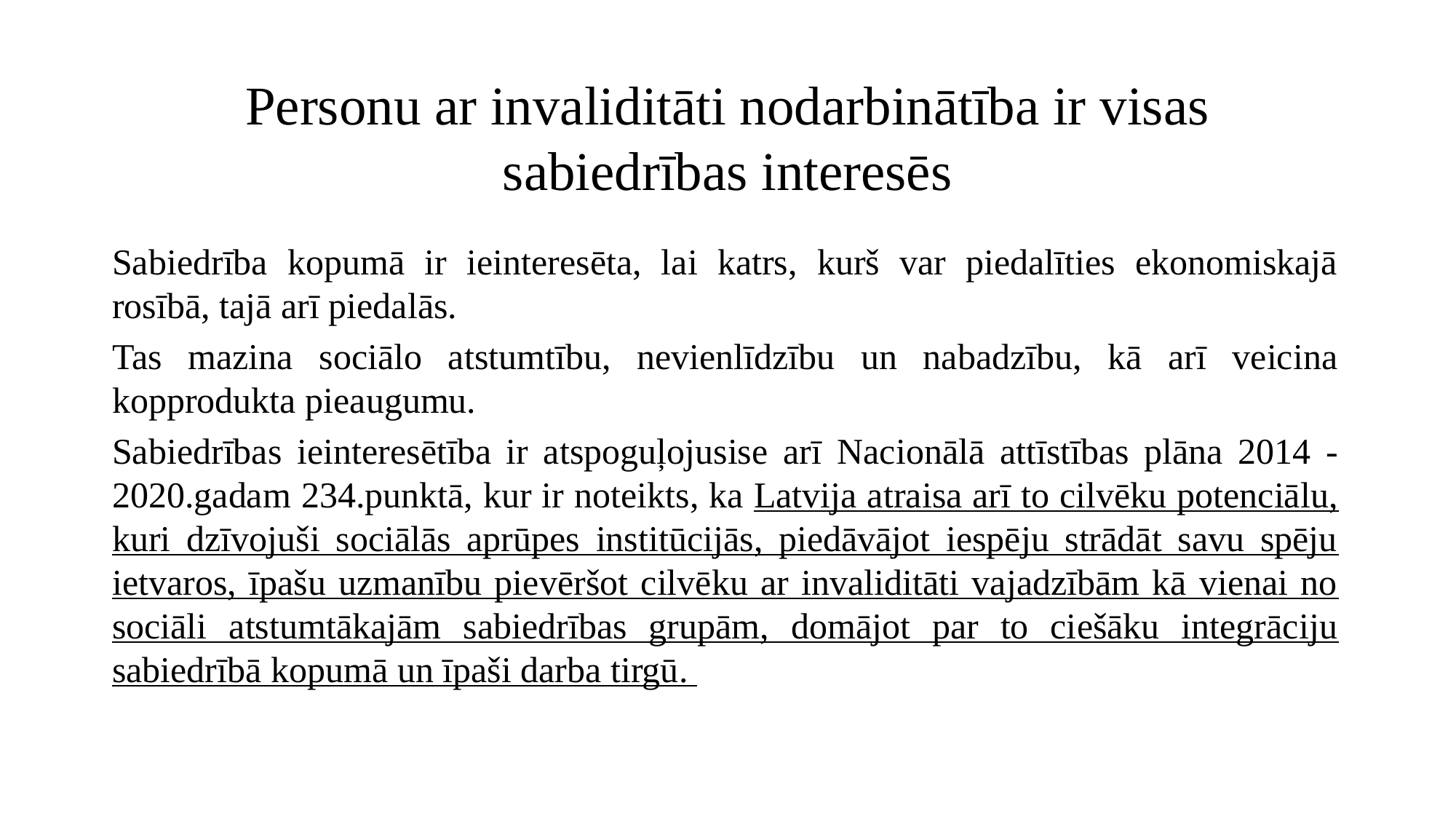

# Personu ar invaliditāti nodarbinātība ir visas sabiedrības interesēs
Sabiedrība kopumā ir ieinteresēta, lai katrs, kurš var piedalīties ekonomiskajā rosībā, tajā arī piedalās.
Tas mazina sociālo atstumtību, nevienlīdzību un nabadzību, kā arī veicina kopprodukta pieaugumu.
Sabiedrības ieinteresētība ir atspoguļojusise arī Nacionālā attīstības plāna 2014 - 2020.gadam 234.punktā, kur ir noteikts, ka Latvija atraisa arī to cilvēku potenciālu, kuri dzīvojuši sociālās aprūpes institūcijās, piedāvājot iespēju strādāt savu spēju ietvaros, īpašu uzmanību pievēršot cilvēku ar invaliditāti vajadzībām kā vienai no sociāli atstumtākajām sabiedrības grupām, domājot par to ciešāku integrāciju sabiedrībā kopumā un īpaši darba tirgū.